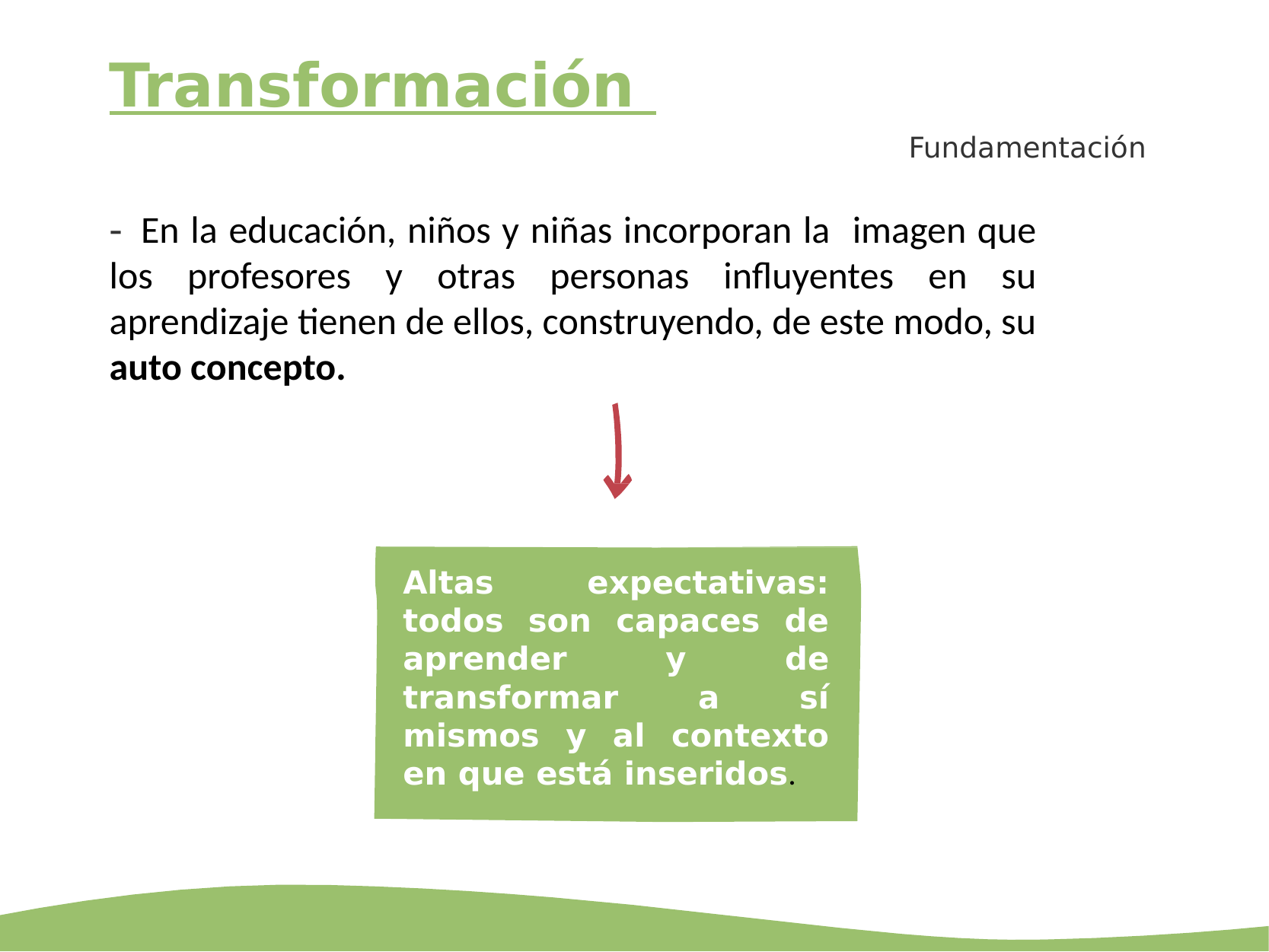

# Transformación
Fundamentación
- En la educación, niños y niñas incorporan la  imagen que los profesores y otras personas influyentes en su aprendizaje tienen de ellos, construyendo, de este modo, su auto concepto.

Altas expectativas: todos son capaces de aprender y de transformar a sí mismos y al contexto en que está inseridos.